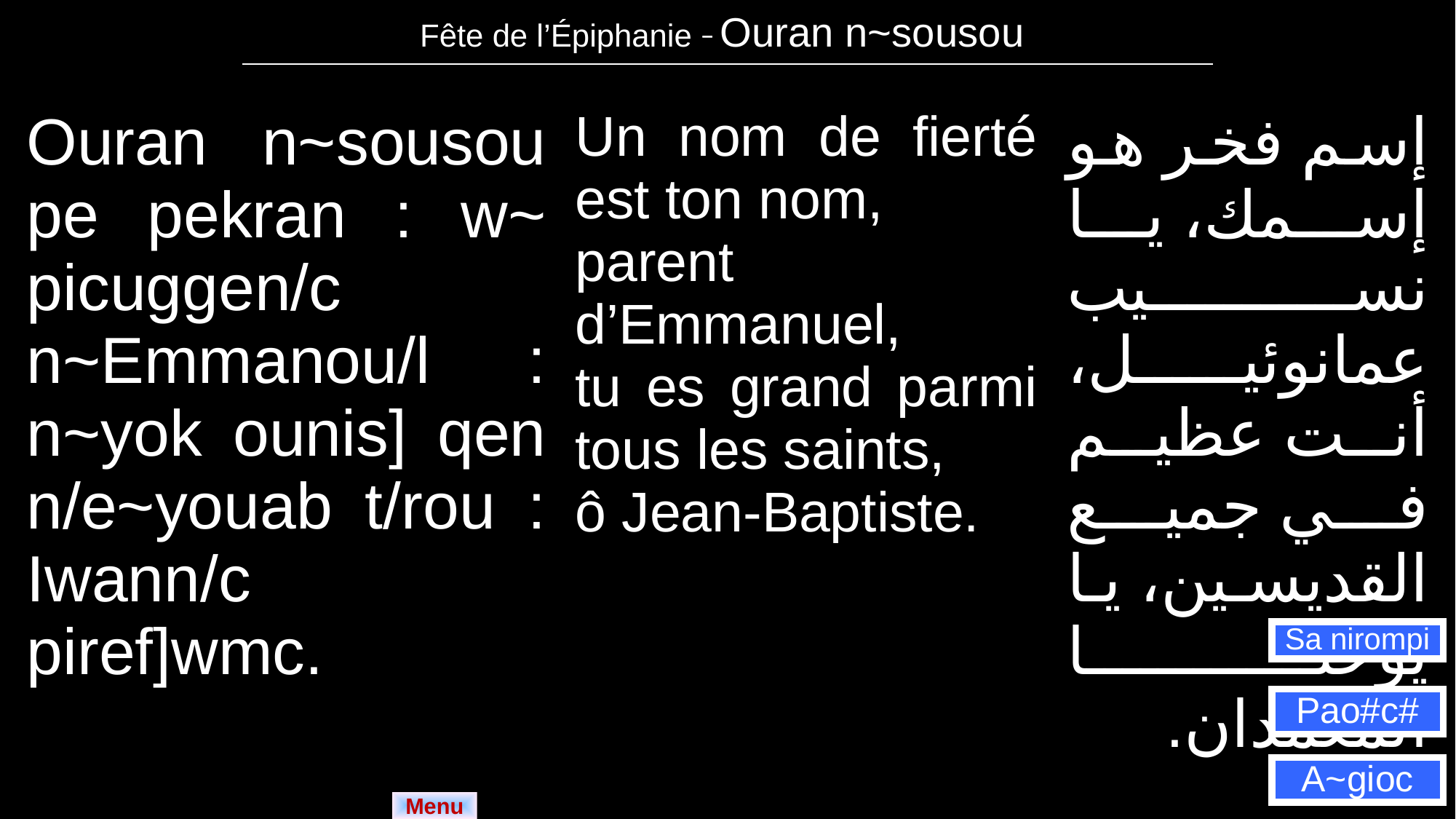

| Fête de l’Épiphanie - Ouran n~sousou |
| --- |

| Ouran n~sousou pe pekran : w~ picuggen/c n~Emmanou/l : n~yok ounis] qen n/e~youab t/rou : Iwann/c piref]wmc. | Un nom de fierté est ton nom, parent d’Emmanuel, tu es grand parmi tous les saints, ô Jean-Baptiste. | إسم فخر هو إسمك، يا نسيب عمانوئيل، أنت عظيم في جميع القديسين، يا يوحنا المعمدان. |
| --- | --- | --- |
Sa nirompi
Pao#c#
A~gioc